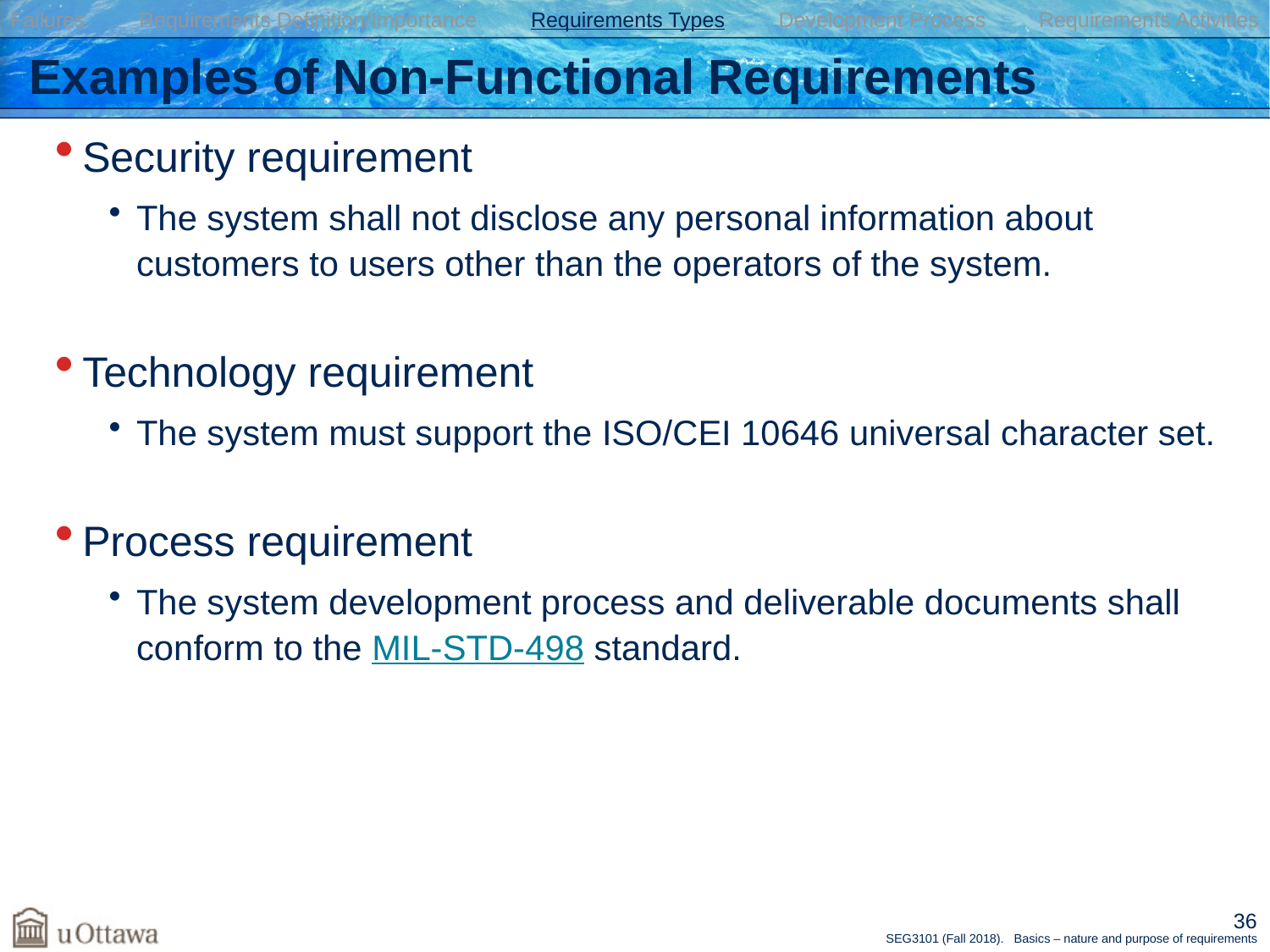

Failures         Requirements Definition/Importance         Requirements Types         Development Process         Requirements Activities
# Examples of Non-Functional Requirements
Security requirement
The system shall not disclose any personal information about customers to users other than the operators of the system.

Technology requirement
The system must support the ISO/CEI 10646 universal character set.

Process requirement
The system development process and deliverable documents shall conform to the MIL-STD-498 standard.

36